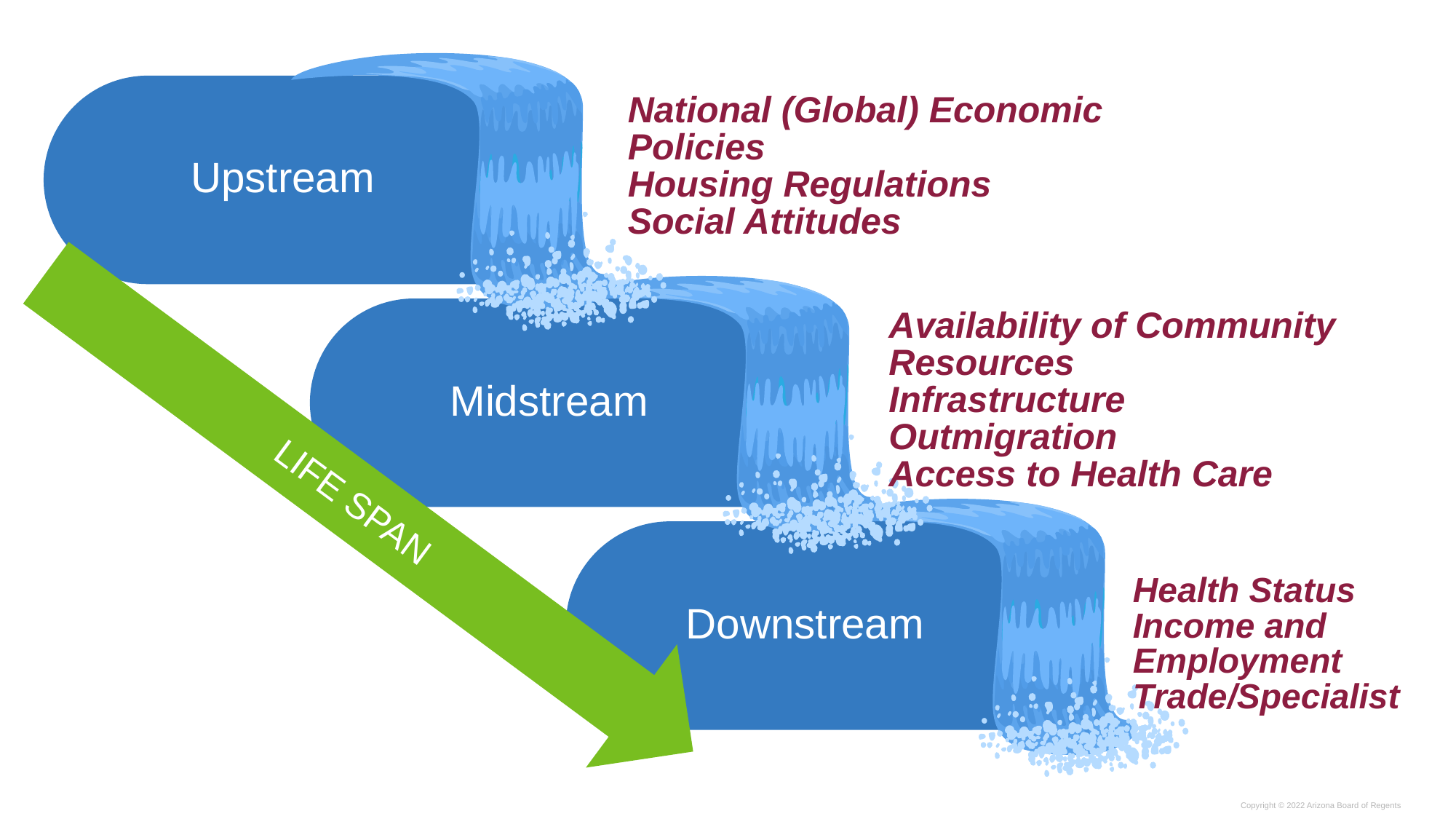

Upstream

Midstream

Availability of Community Resources
Infrastructure
Outmigration
Access to Health Care
Downstream

Health Status
Income and Employment
Trade/Specialist

National (Global) Economic Policies
Housing Regulations
Social Attitudes
LIFE SPAN